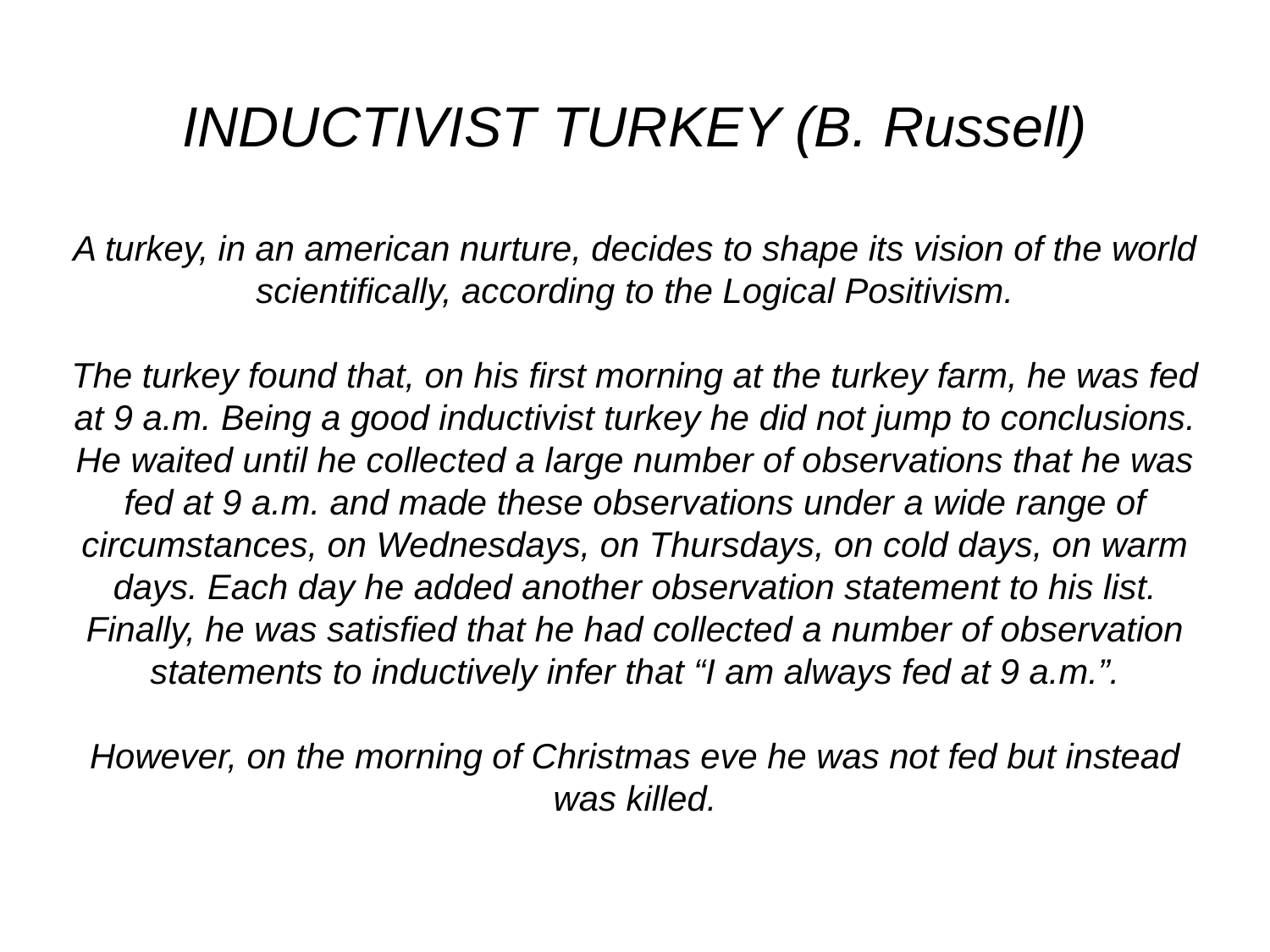

INDUCTIVIST TURKEY (B. Russell)

A turkey, in an american nurture, decides to shape its vision of the world scientifically, according to the Logical Positivism.

The turkey found that, on his first morning at the turkey farm, he was fed at 9 a.m. Being a good inductivist turkey he did not jump to conclusions. He waited until he collected a large number of observations that he was fed at 9 a.m. and made these observations under a wide range of circumstances, on Wednesdays, on Thursdays, on cold days, on warm days. Each day he added another observation statement to his list. Finally, he was satisfied that he had collected a number of observation statements to inductively infer that “I am always fed at 9 a.m.”.

However, on the morning of Christmas eve he was not fed but instead was killed.